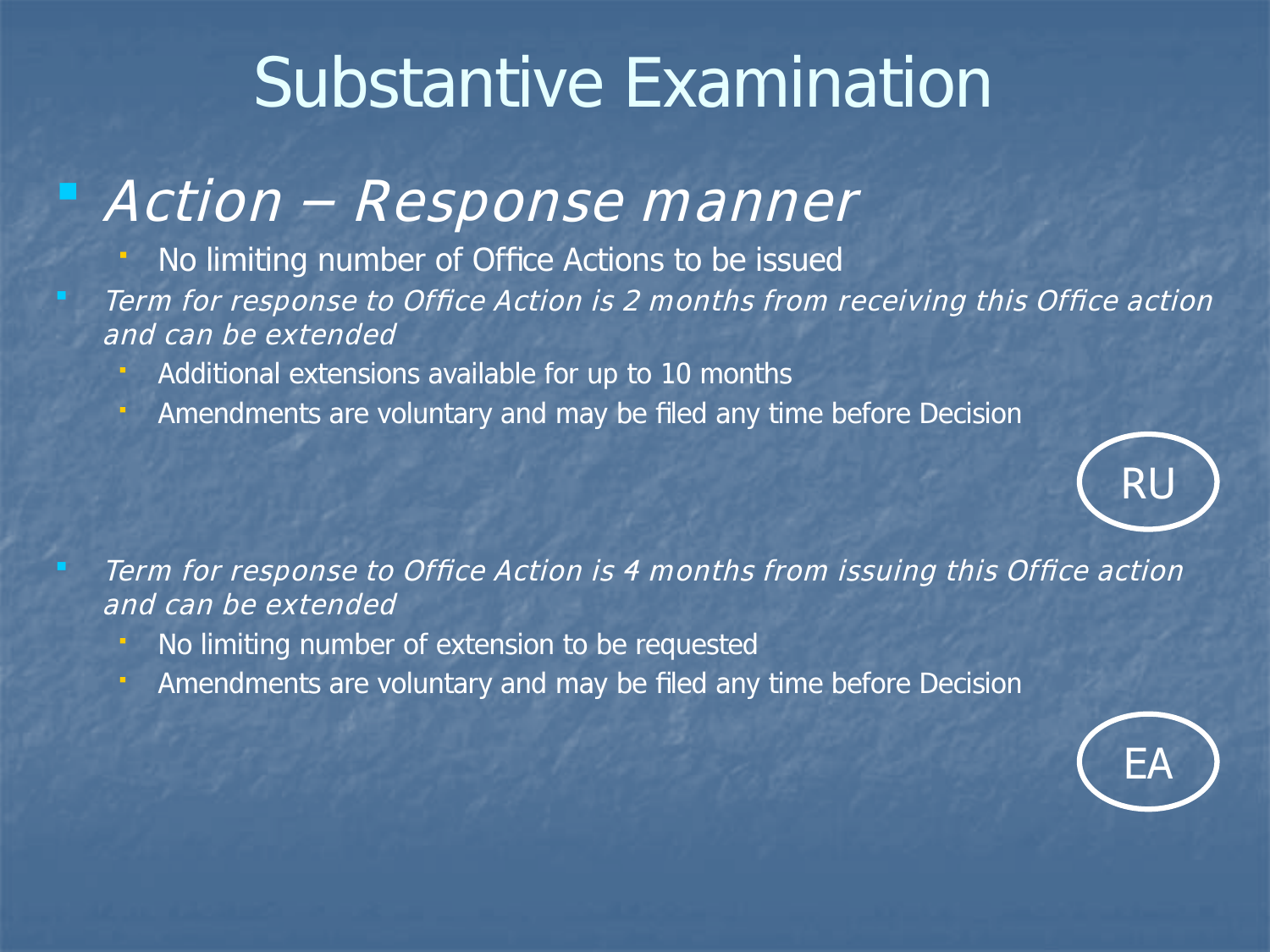

# Substantive Examination
Action – Response manner
No limiting number of Office Actions to be issued
Term for response to Office Action is 2 months from receiving this Office action and can be extended
Additional extensions available for up to 10 months
Amendments are voluntary and may be filed any time before Decision

Term for response to Office Action is 4 months from issuing this Office action and can be extended
No limiting number of extension to be requested
Amendments are voluntary and may be filed any time before Decision

RU
EA